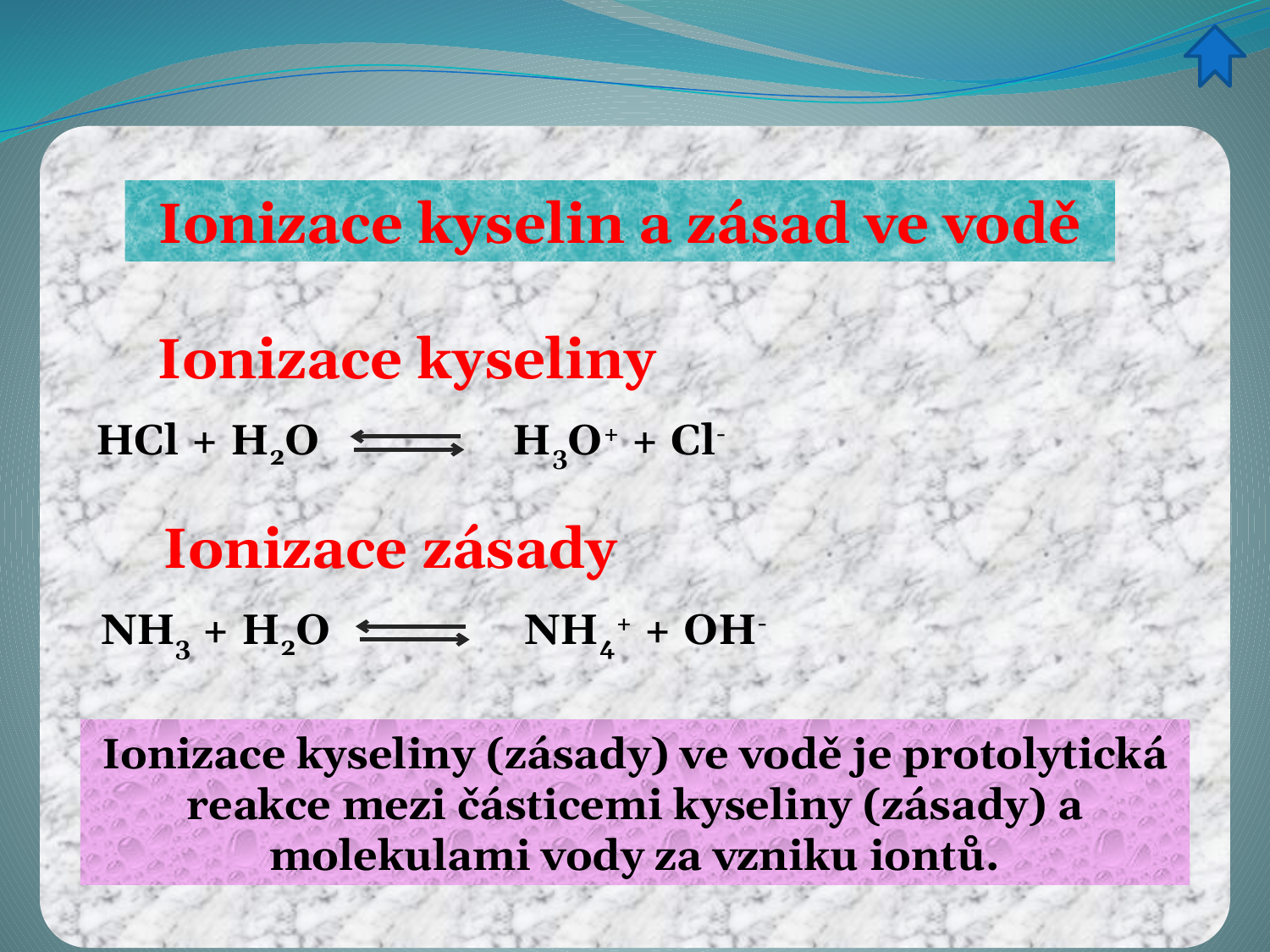

Ionizace kyselin a zásad ve vodě
Ionizace kyseliny
HCl + H2O                  H3O+ + Cl-
Ionizace zásady
NH3 + H2O                  NH4+ + OH-
Ionizace kyseliny (zásady) ve vodě je protolytická reakce mezi částicemi kyseliny (zásady) a molekulami vody za vzniku iontů.